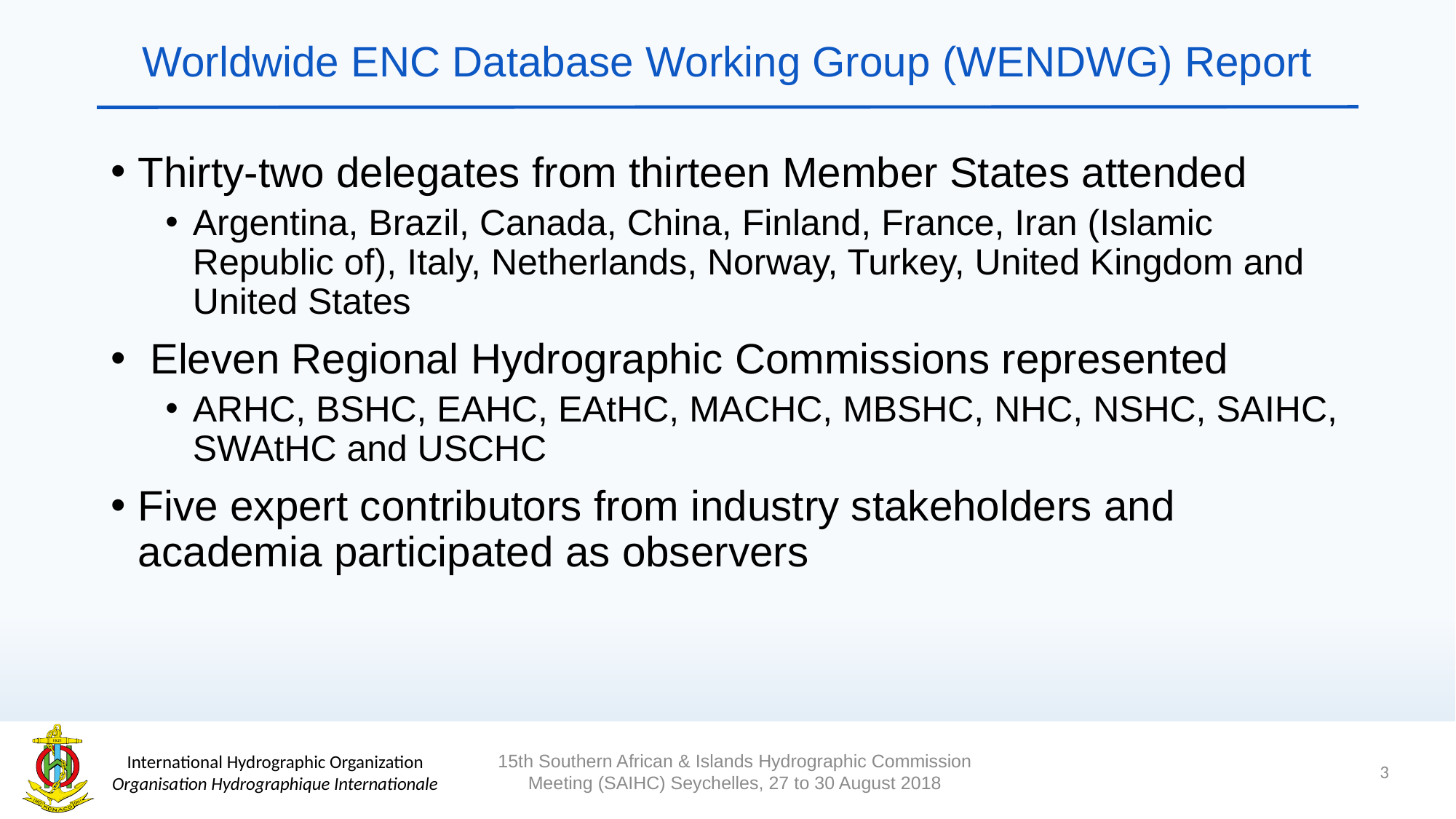

# Worldwide ENC Database Working Group (WENDWG) Report
Thirty-two delegates from thirteen Member States attended
Argentina, Brazil, Canada, China, Finland, France, Iran (Islamic Republic of), Italy, Netherlands, Norway, Turkey, United Kingdom and United States
 Eleven Regional Hydrographic Commissions represented
ARHC, BSHC, EAHC, EAtHC, MACHC, MBSHC, NHC, NSHC, SAIHC, SWAtHC and USCHC
Five expert contributors from industry stakeholders and academia participated as observers

3
15th Southern African & Islands Hydrographic Commission Meeting (SAIHC) Seychelles, 27 to 30 August 2018